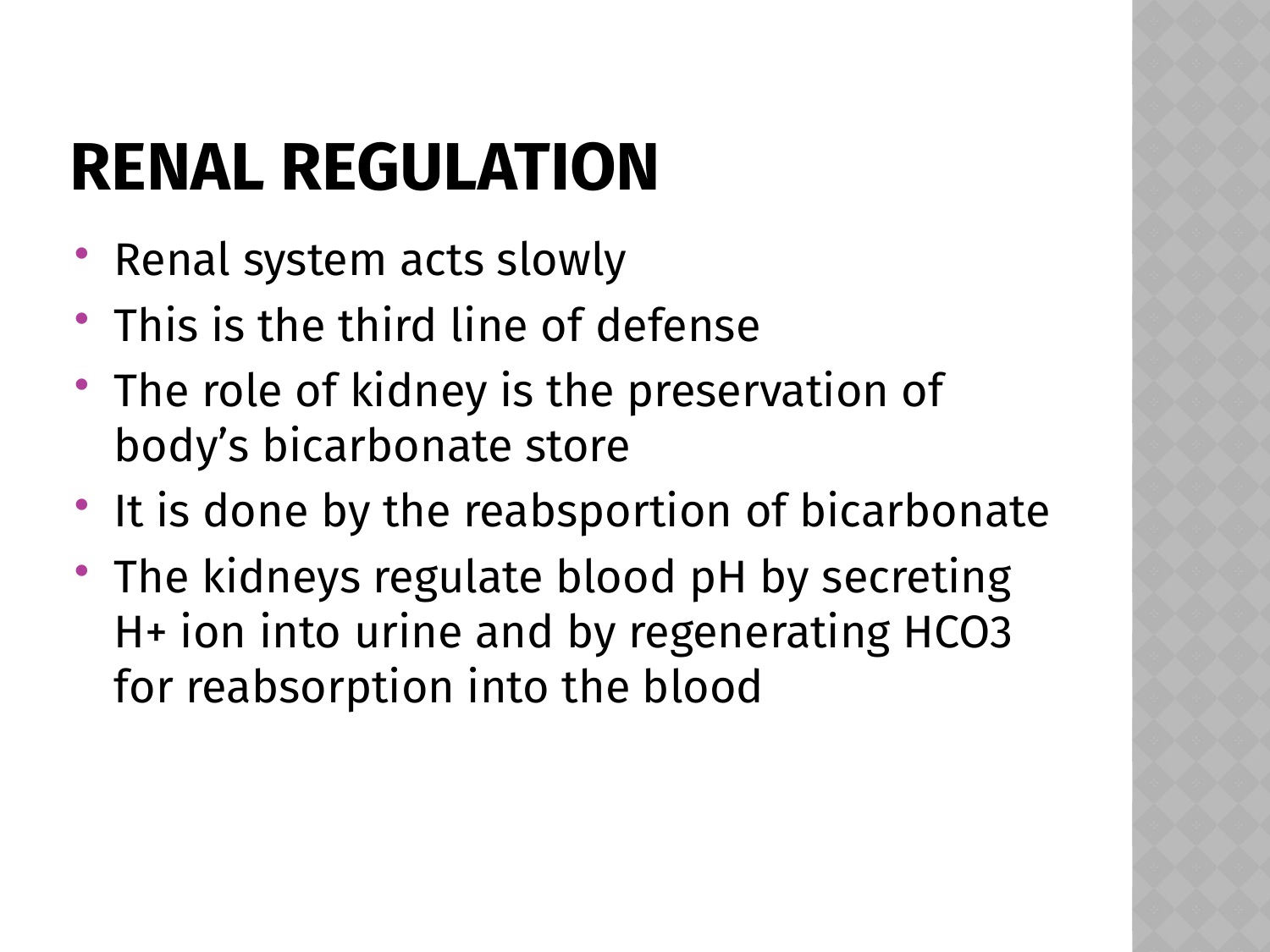

# RENAL REGULATION
Renal system acts slowly
This is the third line of defense
The role of kidney is the preservation of body’s bicarbonate store
It is done by the reabsportion of bicarbonate
The kidneys regulate blood pH by secreting H+ ion into urine and by regenerating HCO3 for reabsorption into the blood